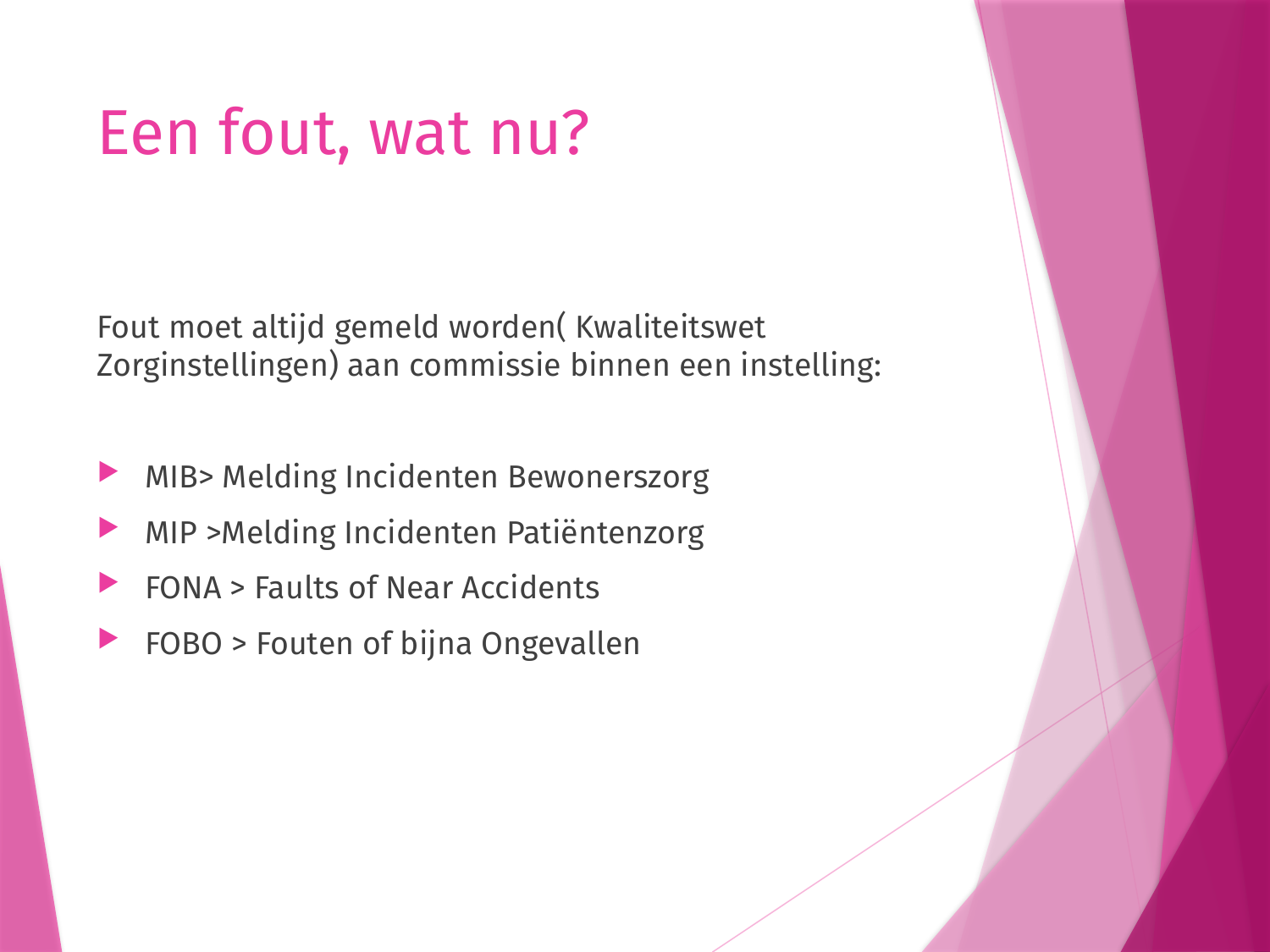

# Een fout, wat nu?
Fout moet altijd gemeld worden( Kwaliteitswet Zorginstellingen) aan commissie binnen een instelling:

MIB> Melding Incidenten Bewonerszorg
MIP >Melding Incidenten Patiëntenzorg
FONA > Faults of Near Accidents
FOBO > Fouten of bijna Ongevallen